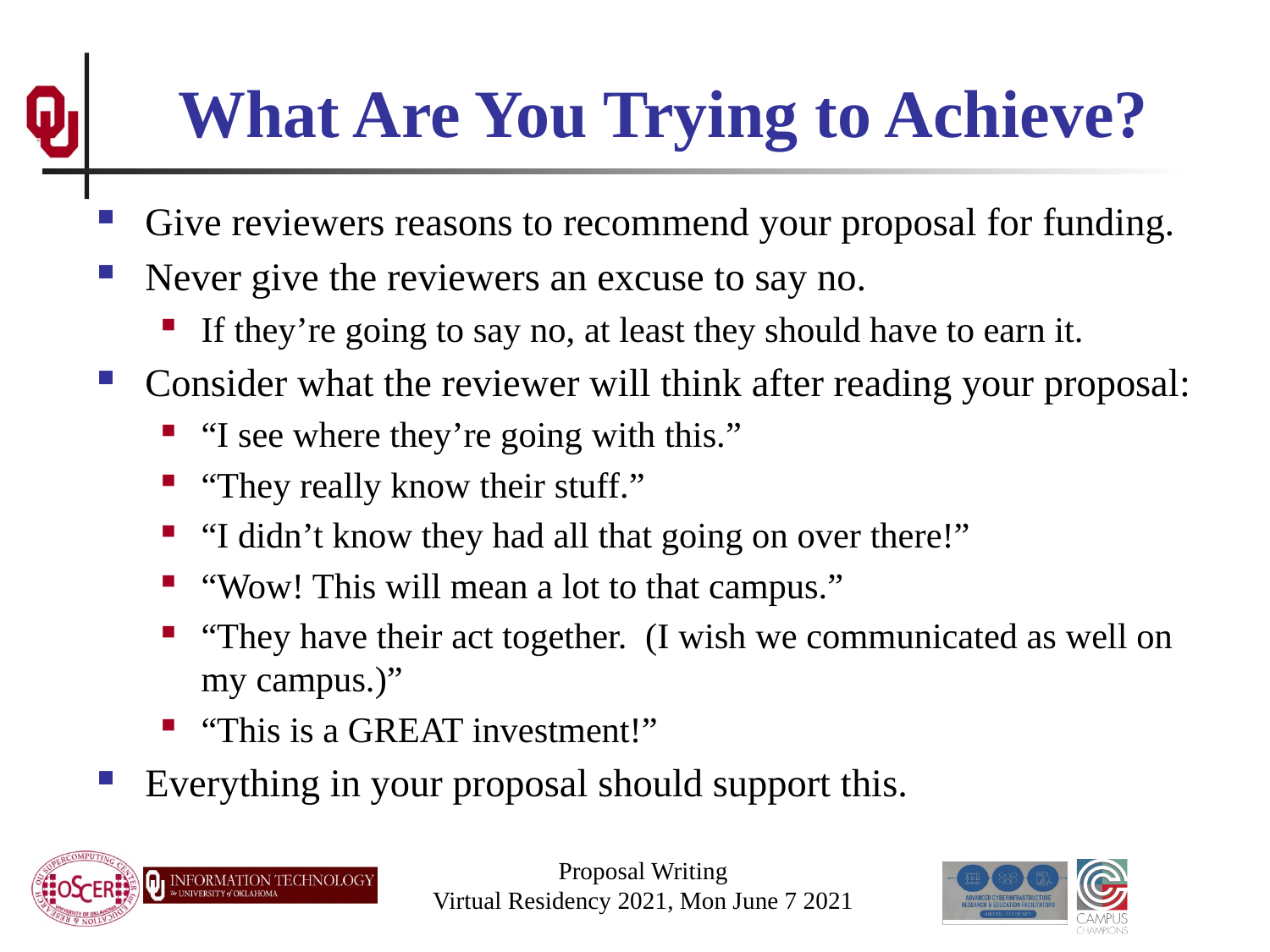

# What Are You Trying to Achieve?
Give reviewers reasons to recommend your proposal for funding.
Never give the reviewers an excuse to say no.
If they’re going to say no, at least they should have to earn it.
Consider what the reviewer will think after reading your proposal:
“I see where they’re going with this.”
“They really know their stuff.”
“I didn’t know they had all that going on over there!”
“Wow! This will mean a lot to that campus.”
“They have their act together.  (I wish we communicated as well on my campus.)”
“This is a GREAT investment!”
Everything in your proposal should support this.
Proposal Writing
Virtual Residency 2021, Mon June 7 2021